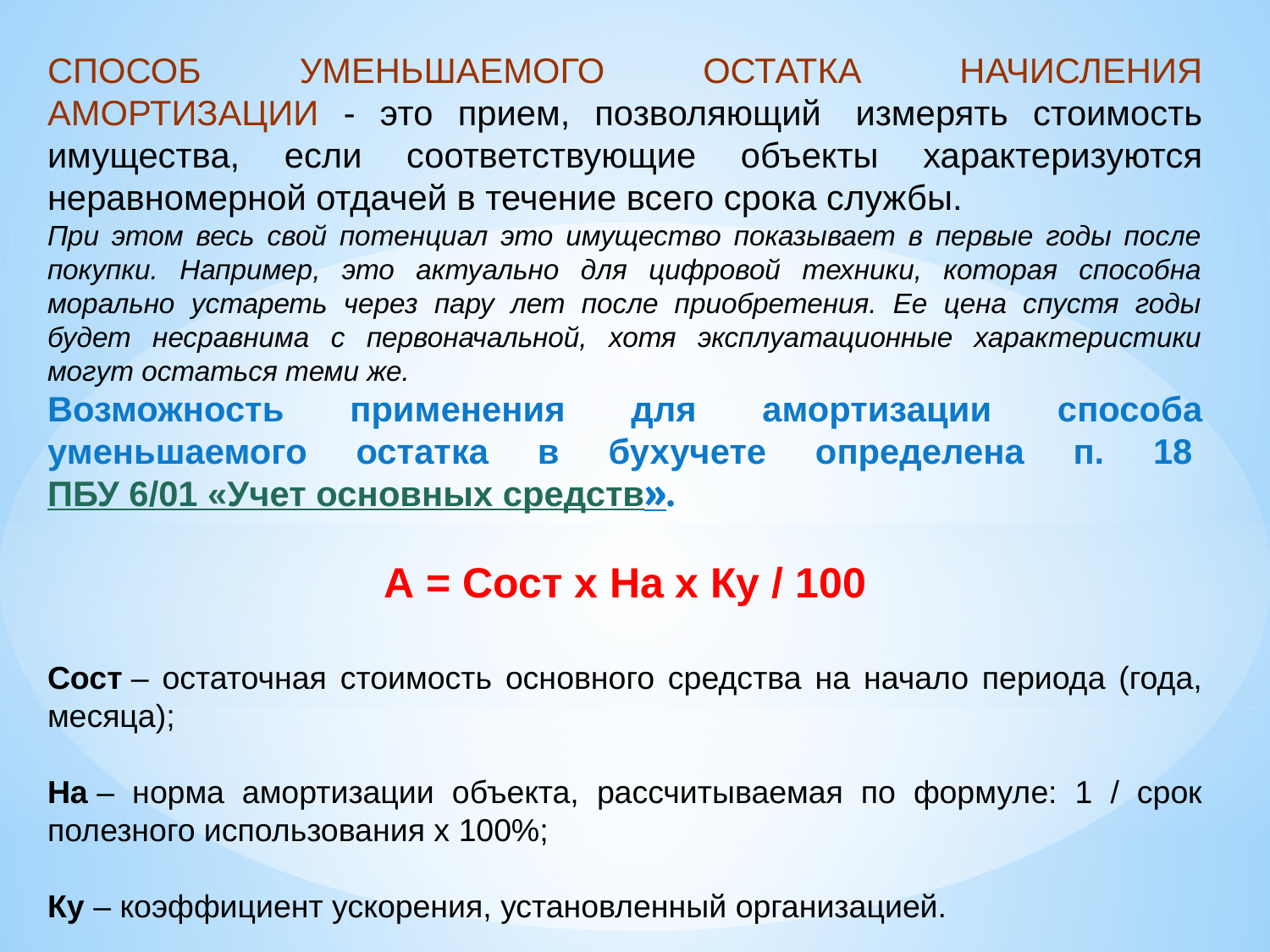

СПОСОБ УМЕНЬШАЕМОГО ОСТАТКА НАЧИСЛЕНИЯ АМОРТИЗАЦИИ - это прием, позволяющий  измерять стоимость имущества, если соответствующие объекты характеризуются неравномерной отдачей в течение всего срока службы.
При этом весь свой потенциал это имущество показывает в первые годы после покупки. Например, это актуально для цифровой техники, которая способна морально устареть через пару лет после приобретения. Ее цена спустя годы будет несравнима с первоначальной, хотя эксплуатационные характеристики могут остаться теми же.
Возможность применения для амортизации способа уменьшаемого остатка в бухучете определена п. 18 ПБУ 6/01 «Учет основных средств».

А = Сост х На х Ку / 100

Сост – остаточная стоимость основного средства на начало периода (года, месяца);
На – норма амортизации объекта, рассчитываемая по формуле: 1 / срок полезного использования х 100%;
Ку – коэффициент ускорения, установленный организацией.